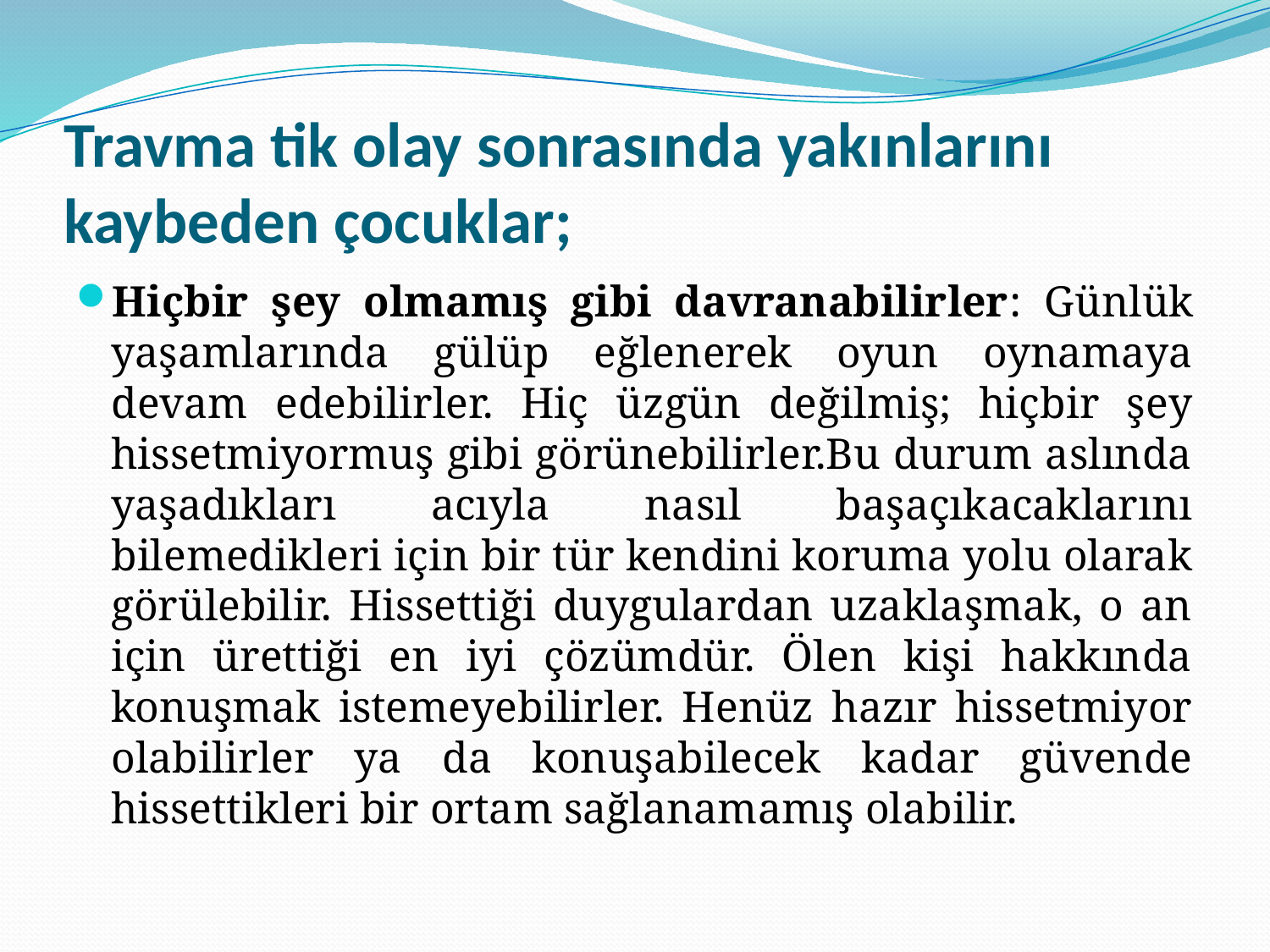

# Travma tik olay sonrasında yakınlarını kaybeden çocuklar;
Hiçbir şey olmamış gibi davranabilirler: Günlük yaşamlarında gülüp eğlenerek oyun oynamaya devam edebilirler. Hiç üzgün değilmiş; hiçbir şey hissetmiyormuş gibi görünebilirler.Bu durum aslında yaşadıkları acıyla nasıl başaçıkacaklarını bilemedikleri için bir tür kendini koruma yolu olarak görülebilir. Hissettiği duygulardan uzaklaşmak, o an için ürettiği en iyi çözümdür. Ölen kişi hakkında konuşmak istemeyebilirler. Henüz hazır hissetmiyor olabilirler ya da konuşabilecek kadar güvende hissettikleri bir ortam sağlanamamış olabilir.